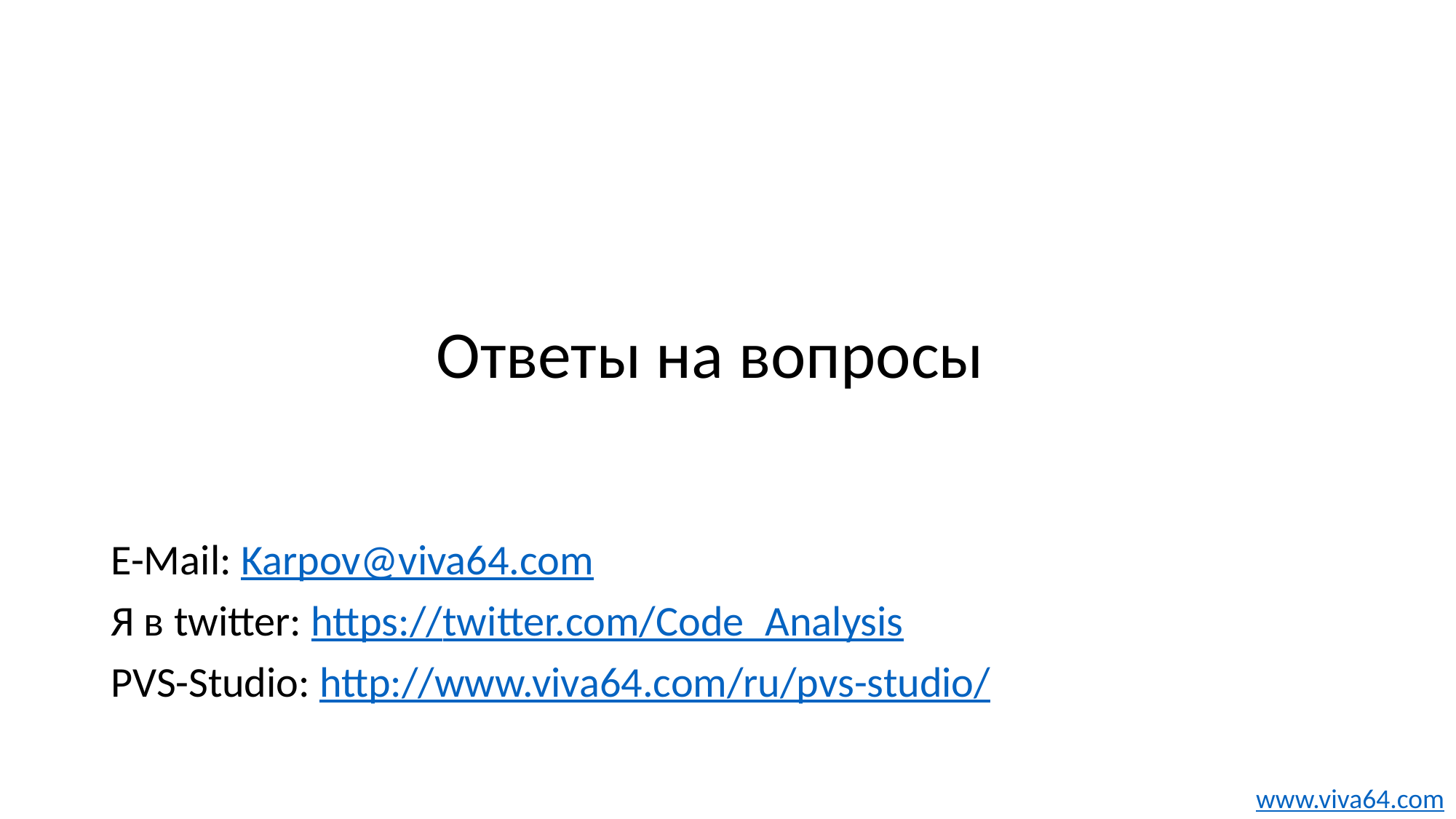

# Ответы на вопросы
E-Mail: Karpov@viva64.com
Я в twitter: https://twitter.com/Code_Analysis
PVS-Studio: http://www.viva64.com/ru/pvs-studio/

www.viva64.com